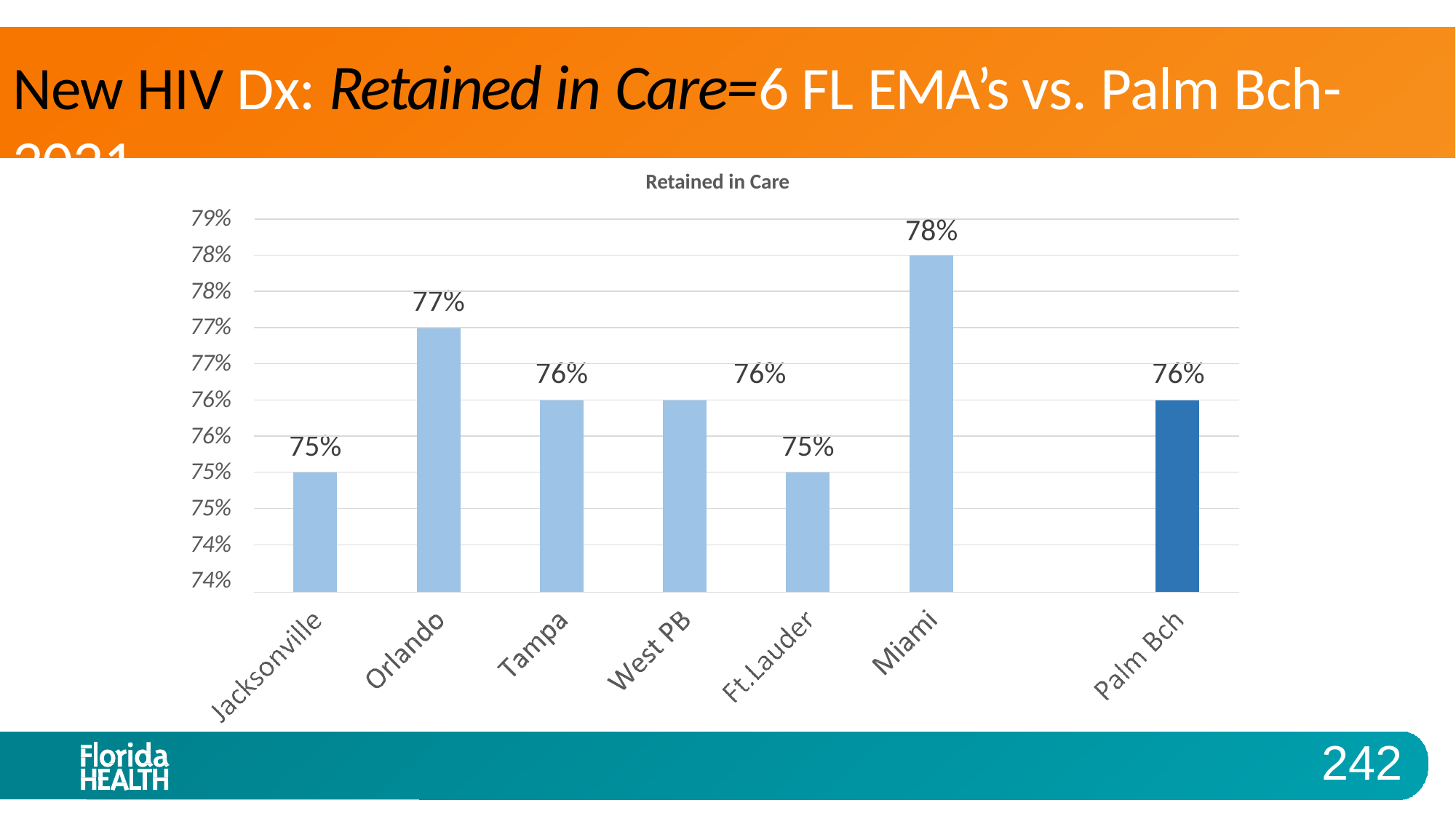

# New HIV Dx: Retained in Care=6 FL EMA’s vs. Palm Bch-2021
Retained in Care
79%
78%
78%
77%
77%
76%
76%
75%
75%
74%
74%
78%

|  |  |  |  |  |  |  |  |  |  |  |  |  |  |  |
| --- | --- | --- | --- | --- | --- | --- | --- | --- | --- | --- | --- | --- | --- | --- |
| 77% |  |  |  |  |  |  |  |  |  |  |  |  |  |  |
|  |  |  |  |  |  |  |  |  |  |  |  |  |  |  |
|  |  |  |  | 76% 76% |  |  |  |  |  |  |  | 76% |  |  |
|  |  |  |  |  |  |  |  |  |  |  |  |  |  |  |
| 75% |  |  |  |  |  |  |  | 75% |  |  |  |  |  |  |
|  |  |  |  |  |  |  |  |  |  |  |  |  |  |  |
|  |  |  |  |  |  |  |  |  |  |  |  |  |  |  |
|  |  |  |  |  |  |  |  |  |  |  |  |  |  |  |

242